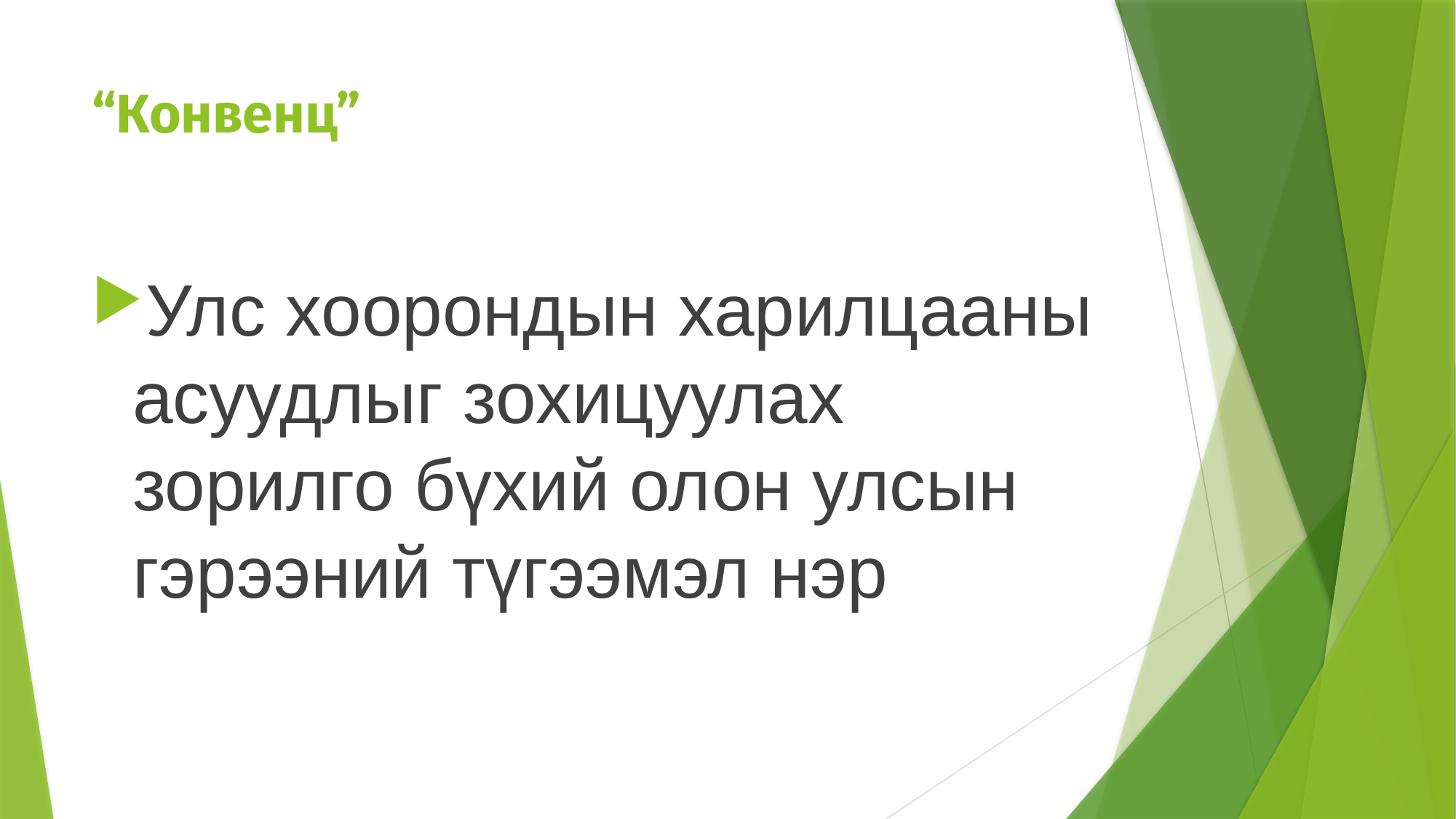

# “Конвенц”
Улс хоорондын харилцааны асуудлыг зохицуулах зорилго бүхий олон улсын гэрээний түгээмэл нэр